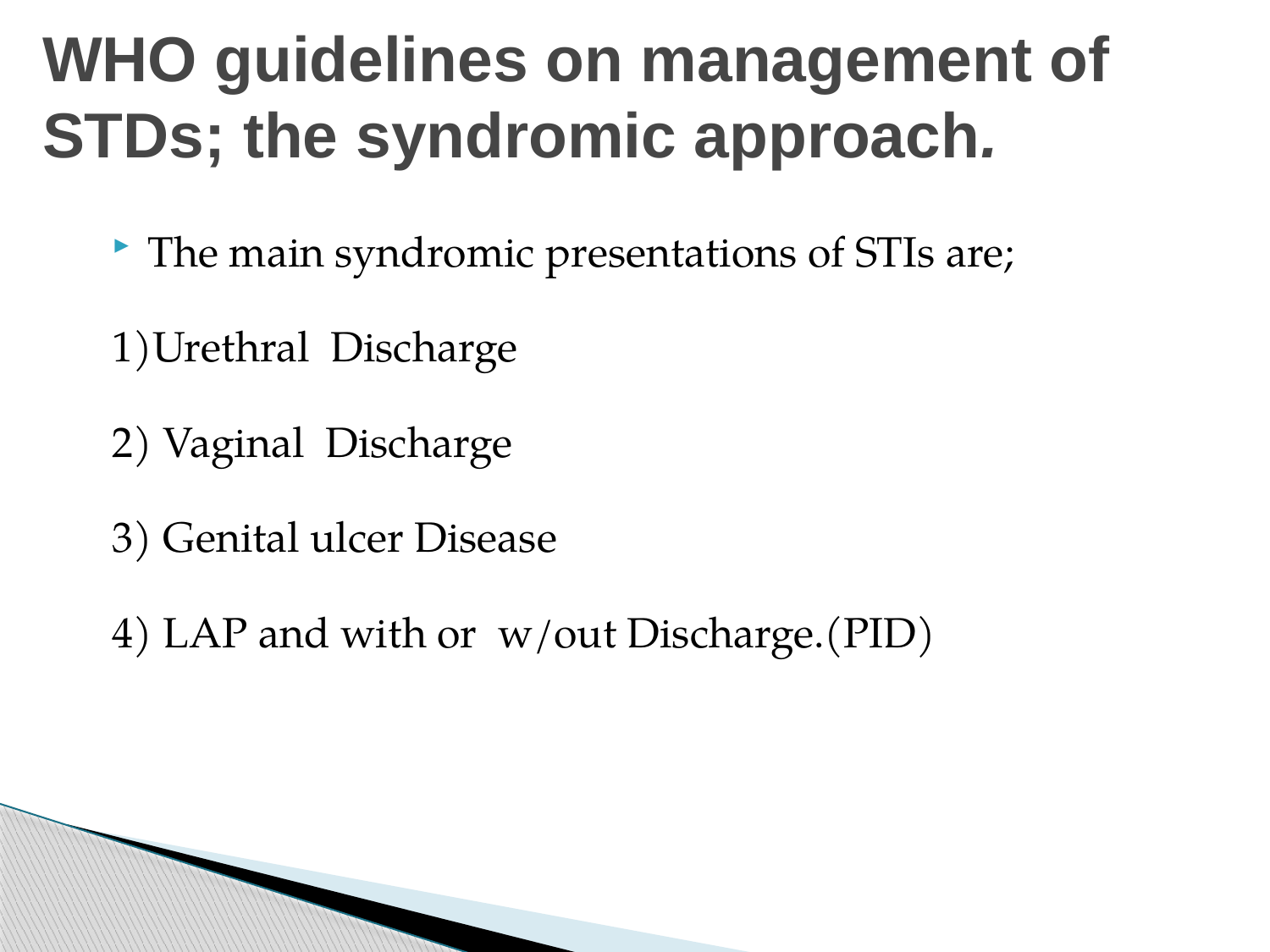

# WHO guidelines on management of STDs; the syndromic approach.
The main syndromic presentations of STIs are;

1)Urethral  Discharge

2) Vaginal  Discharge

3) Genital ulcer Disease

4) LAP and with or  w/out Discharge.(PID)